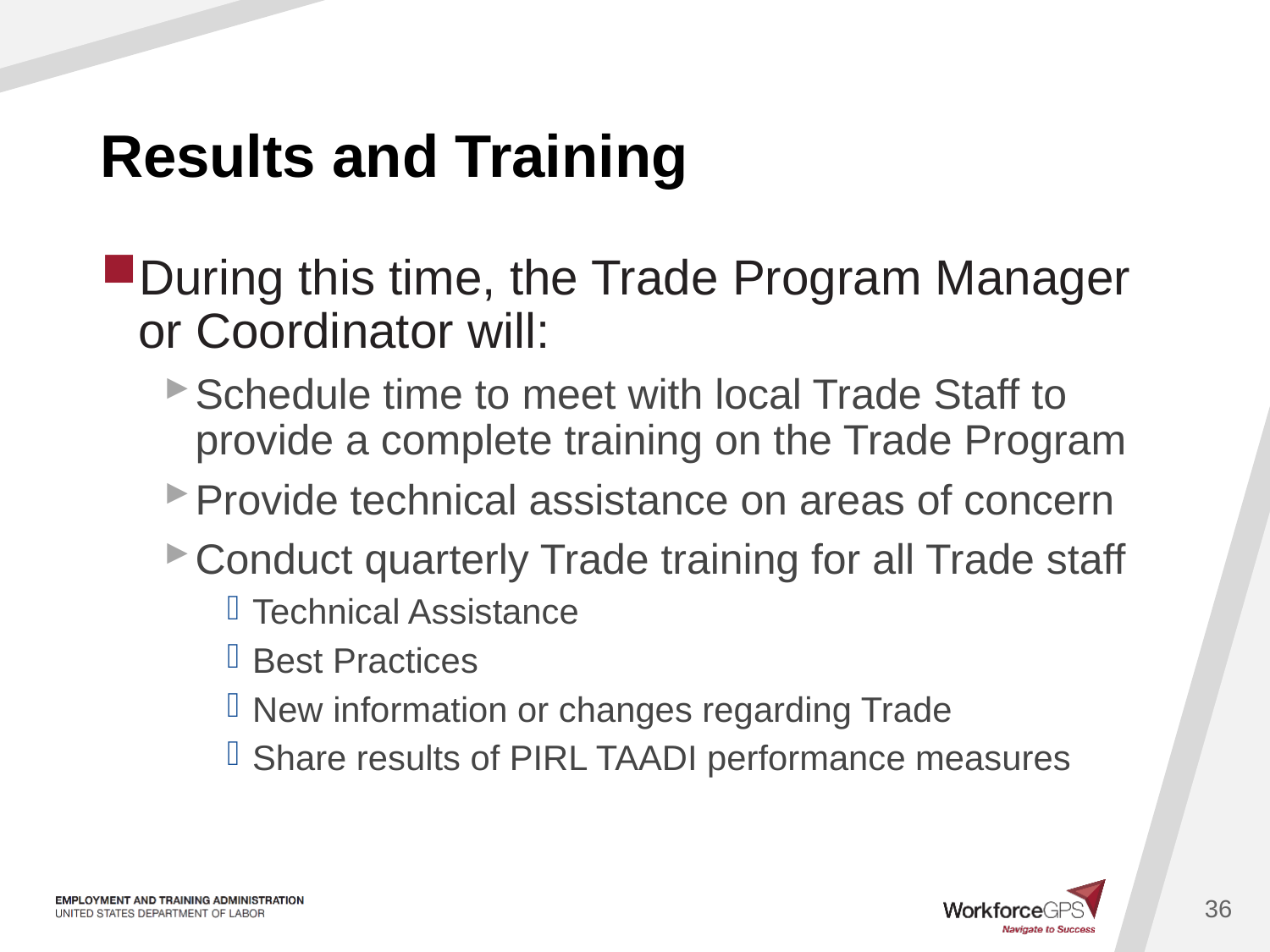

# Results and Training
During this time, the Trade Program Manager or Coordinator will:
Schedule time to meet with local Trade Staff to provide a complete training on the Trade Program
Provide technical assistance on areas of concern
Conduct quarterly Trade training for all Trade staff
Technical Assistance
Best Practices
New information or changes regarding Trade
Share results of PIRL TAADI performance measures
36